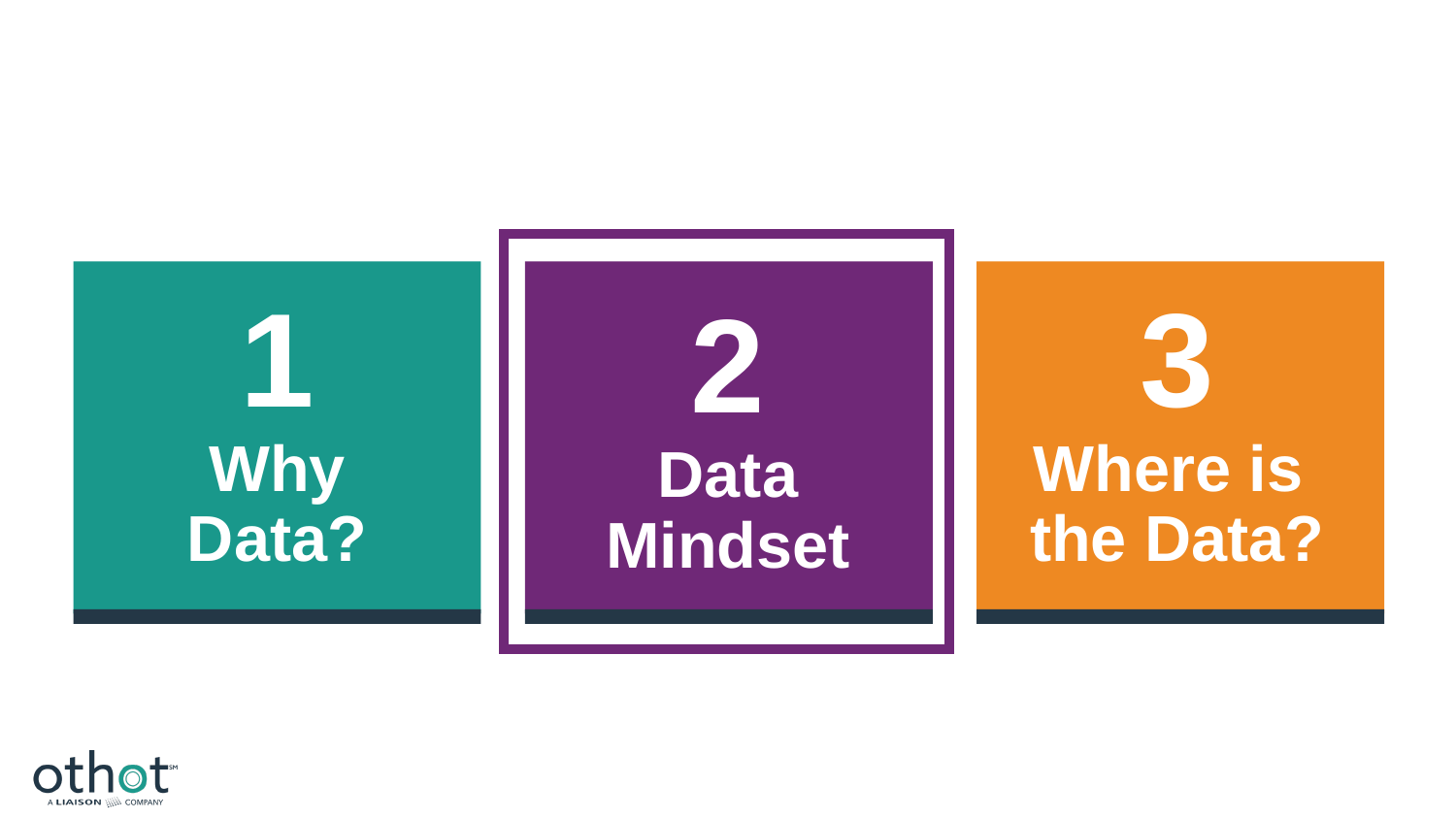

1
Why
Data?
3
Where is
the Data?
2
Data
Mindset